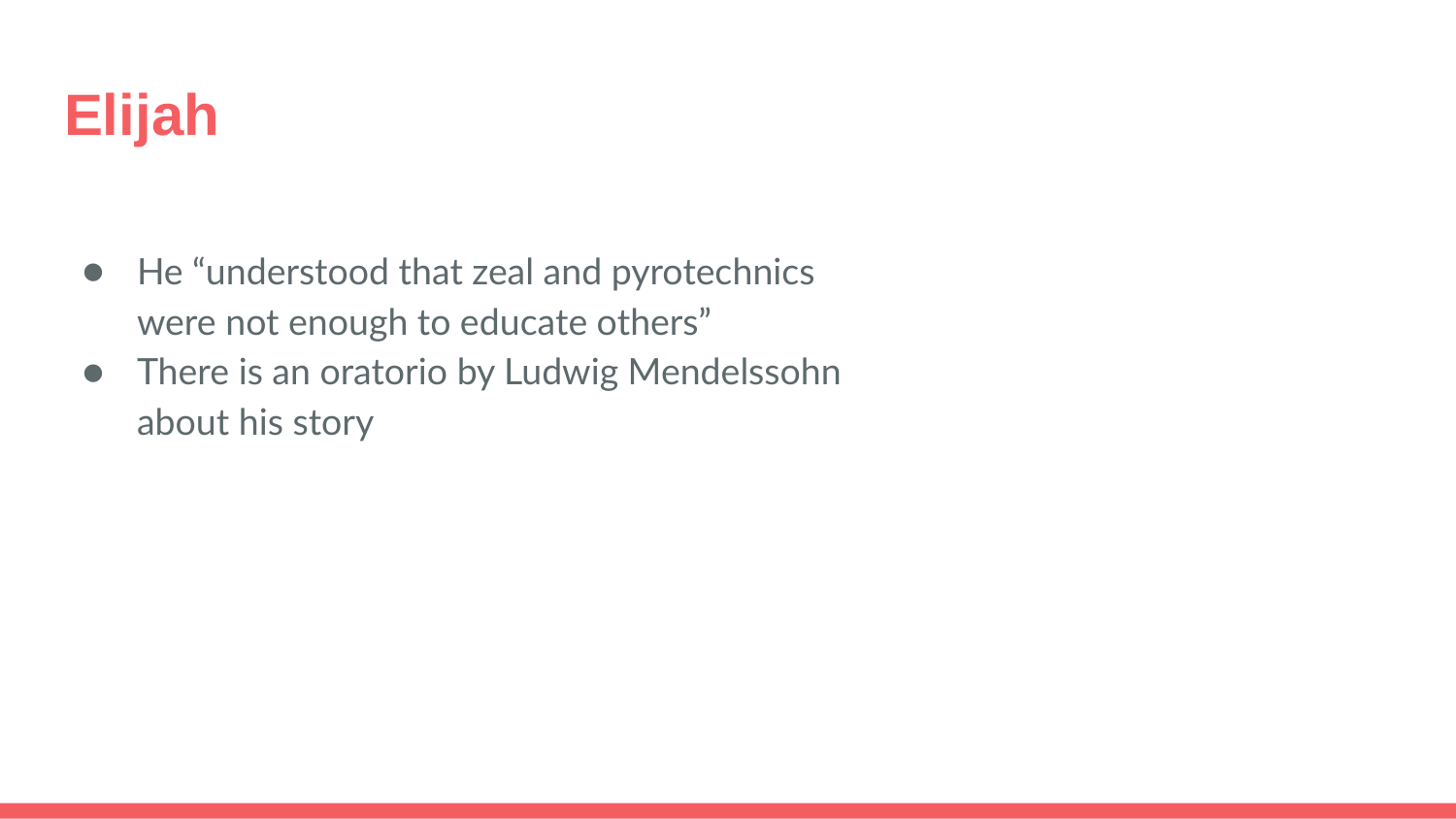

# Elijah

He “understood that zeal and pyrotechnics were not enough to educate others”
There is an oratorio by Ludwig Mendelssohn about his story